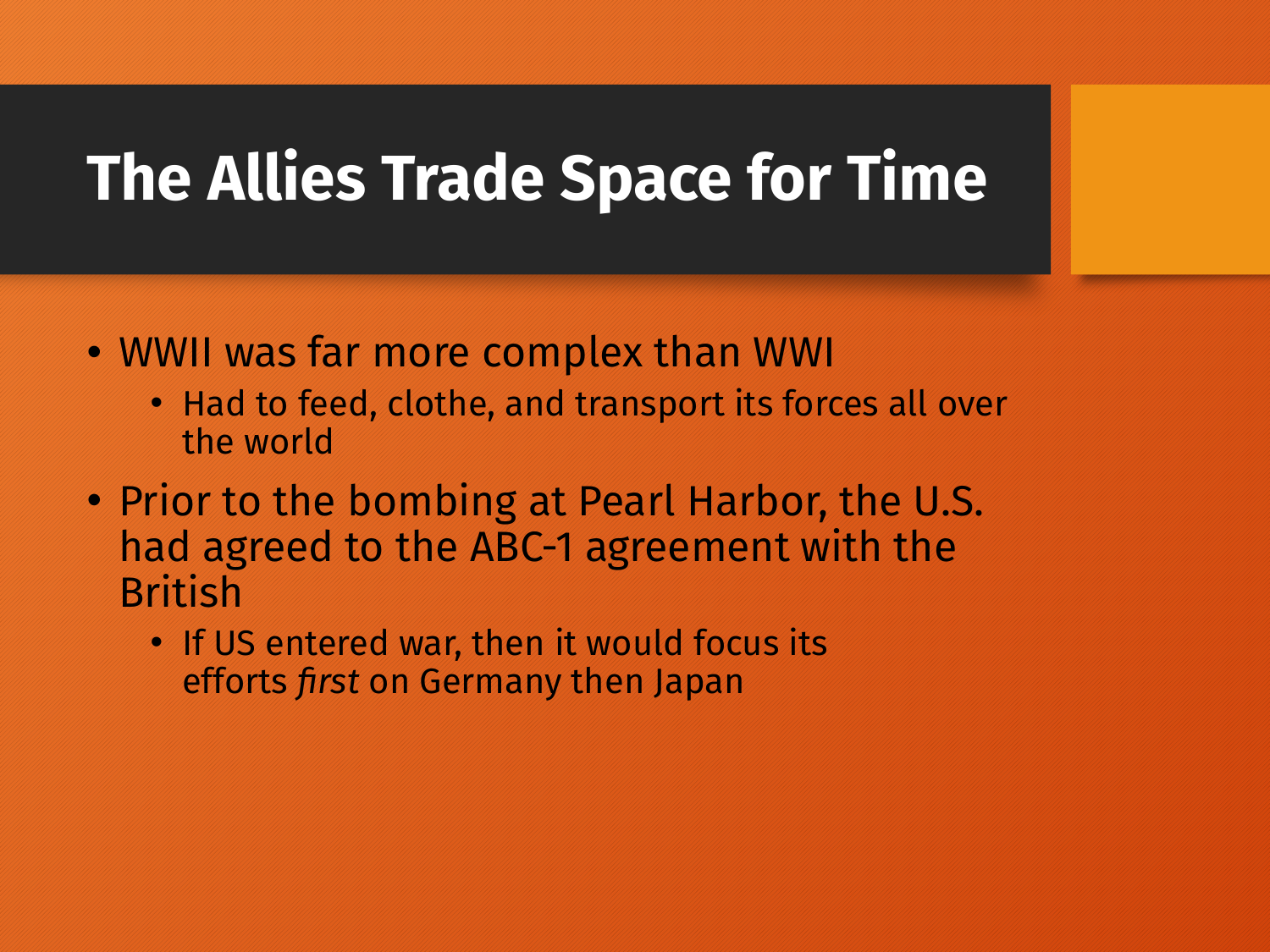

# The Allies Trade Space for Time
WWII was far more complex than WWI
Had to feed, clothe, and transport its forces all over the world
Prior to the bombing at Pearl Harbor, the U.S. had agreed to the ABC-1 agreement with the British
If US entered war, then it would focus its efforts first on Germany then Japan